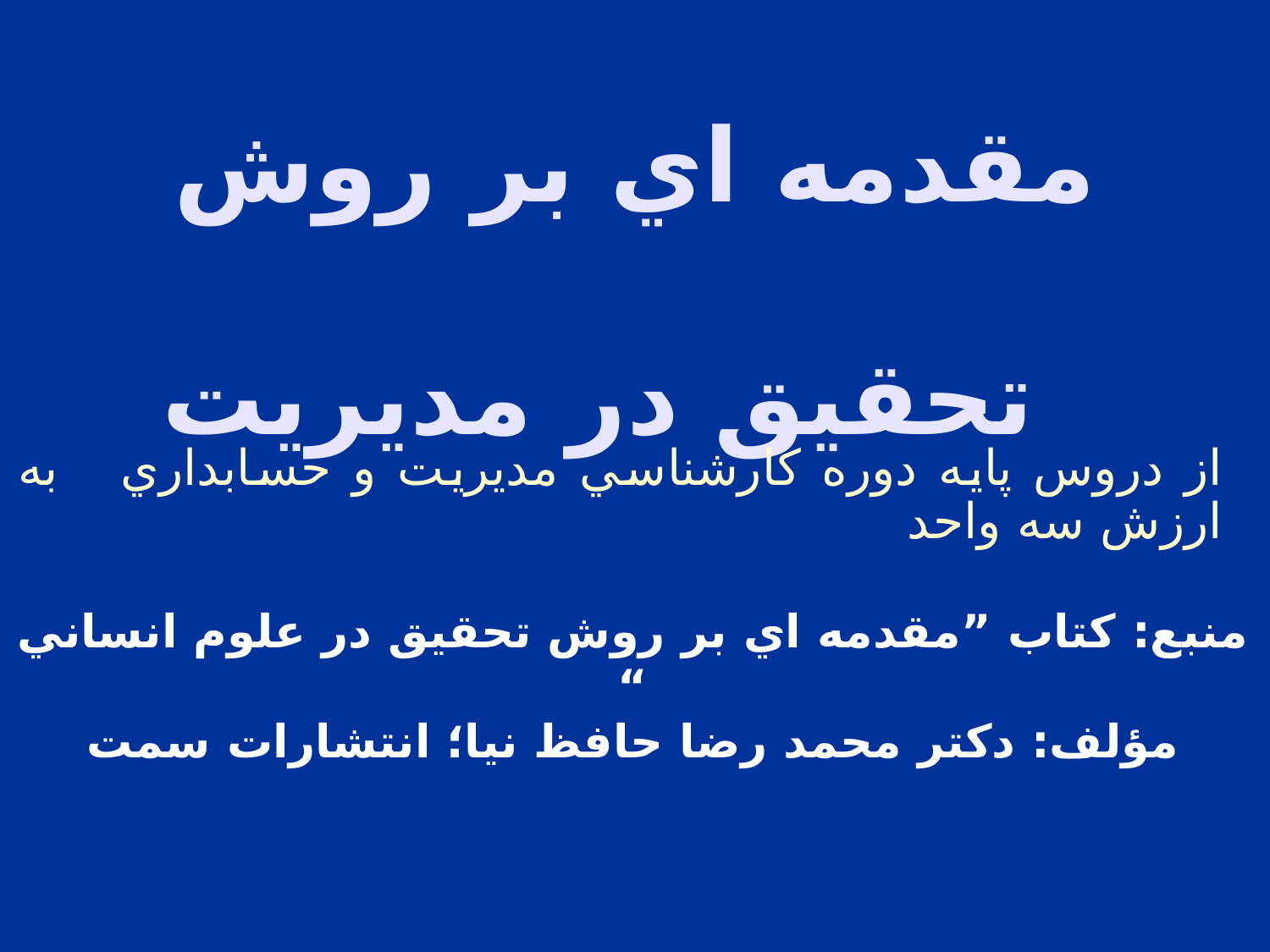

مقدمه اي بر روش تحقيق در مديريت
از دروس پايه دوره کارشناسي مديريت و حسابداري   به ارزش سه واحد
منبع: کتاب ”مقدمه اي بر روش تحقيق در علوم انساني “
 مؤلف: دکتر محمد رضا حافظ نيا؛ انتشارات سمت